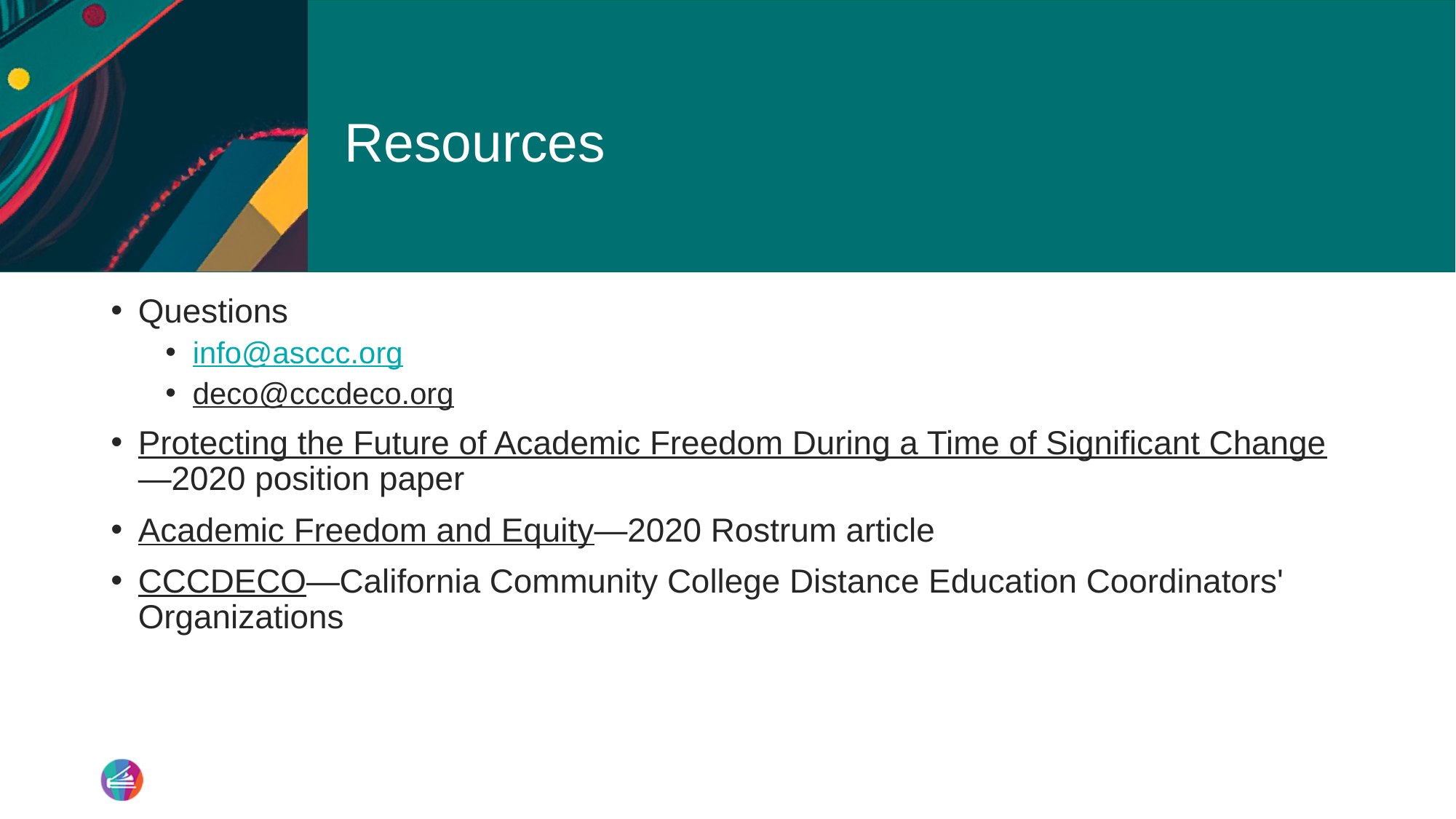

# Resources
Questions
info@asccc.org
deco@cccdeco.org
Protecting the Future of Academic Freedom During a Time of Significant Change—2020 position paper
Academic Freedom and Equity—2020 Rostrum article
CCCDECO—California Community College Distance Education Coordinators' Organizations